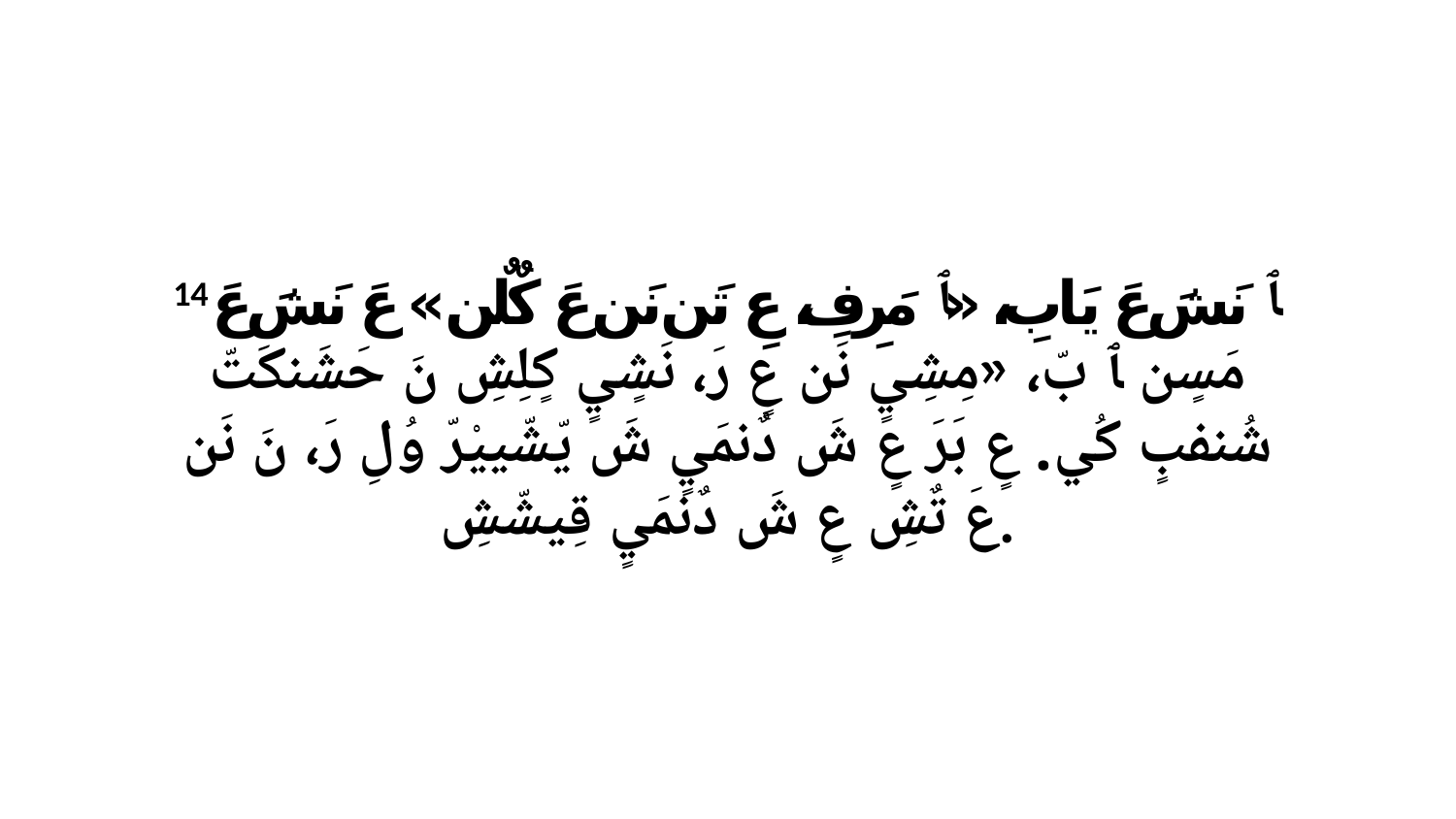

14 ﭑ نَشَ عَ يَابِ، «ﭑ مَرِفِ، عِ تَن نَن عَ كٌلٌن.» عَ نَشَ عَ مَسٍن ﭑ بّ، «مِشِيٍ نَن عٍ رَ، نَشٍيٍ كٍلِشِ نَ حَشَنكَتّ شُنفبٍ كُي. عٍ بَرَ عٍ شَ دٌنمَيٍ شَ يّشّييْرّ وُلِ رَ، نَ نَن عَ تٌشِ عٍ شَ دٌنمَيٍ قِيشّشِ.